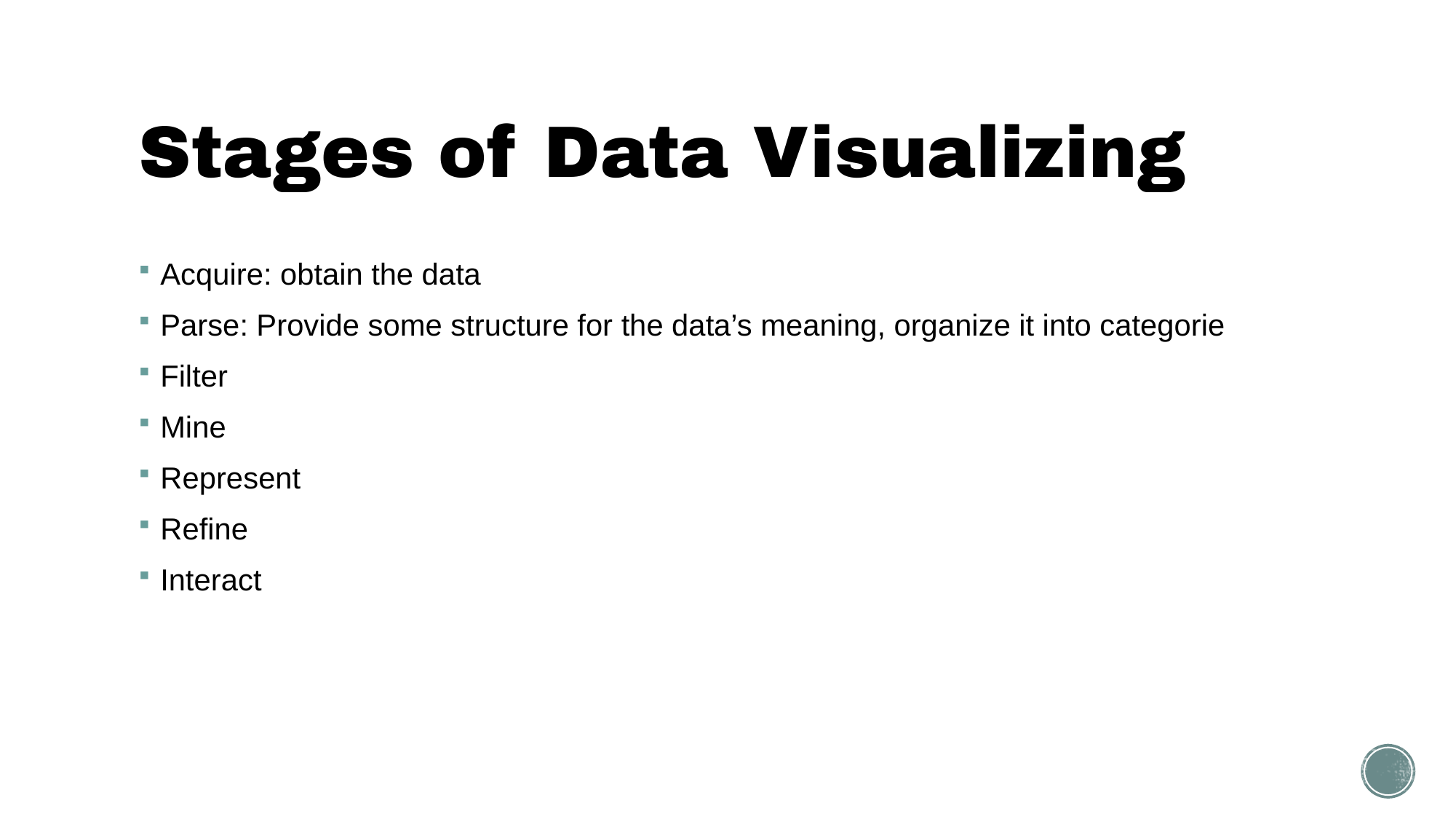

# Stages of Data Visualizing
Acquire: obtain the data
Parse: Provide some structure for the data’s meaning, organize it into categorie
Filter
Mine
Represent
Refine
Interact